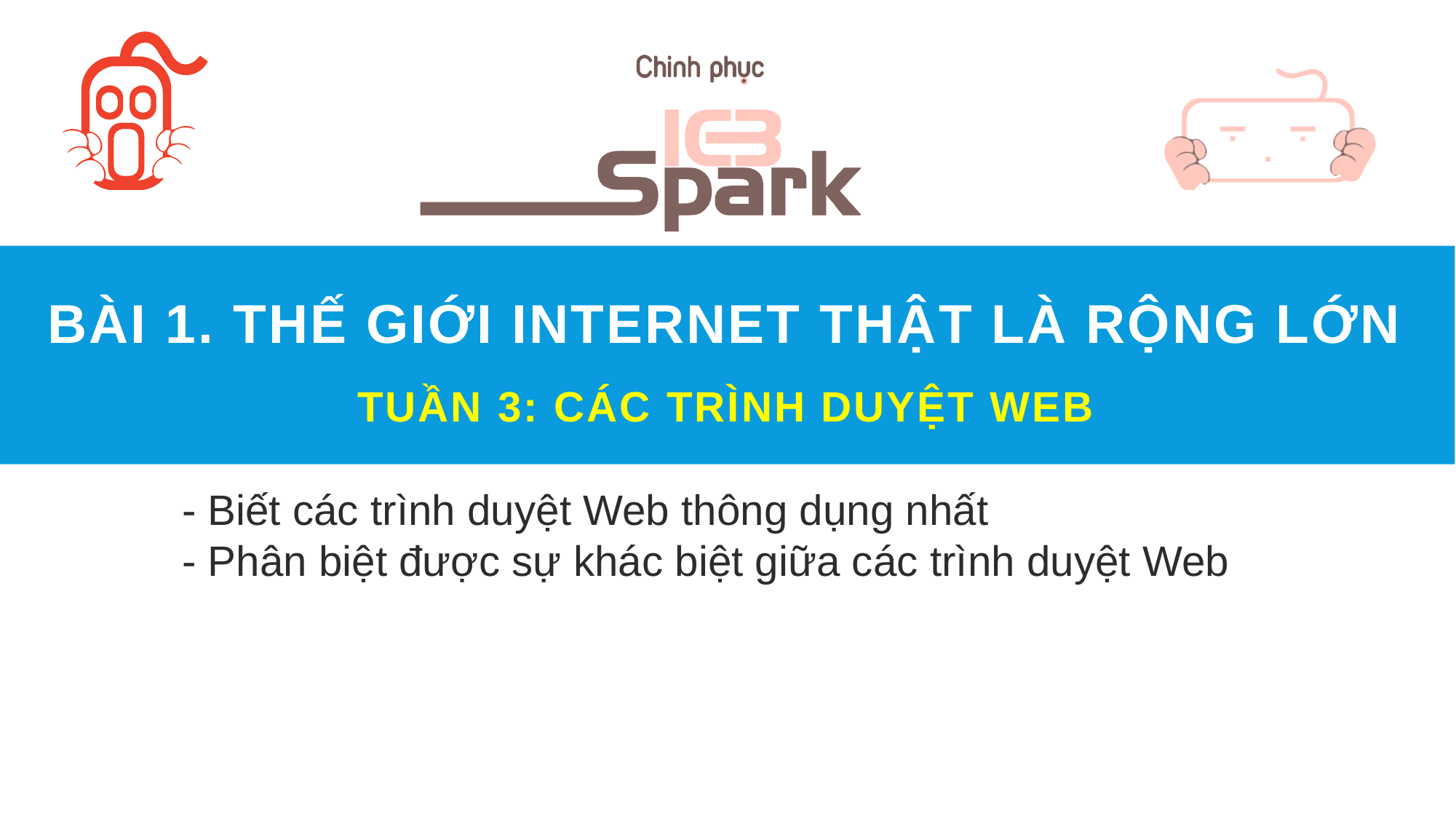

# Bài 1. Thế giới Internet thật là rộng lớn Tuần 3: Các trình duyệt web
- Biết các trình duyệt Web thông dụng nhất
- Phân biệt được sự khác biệt giữa các trình duyệt Web